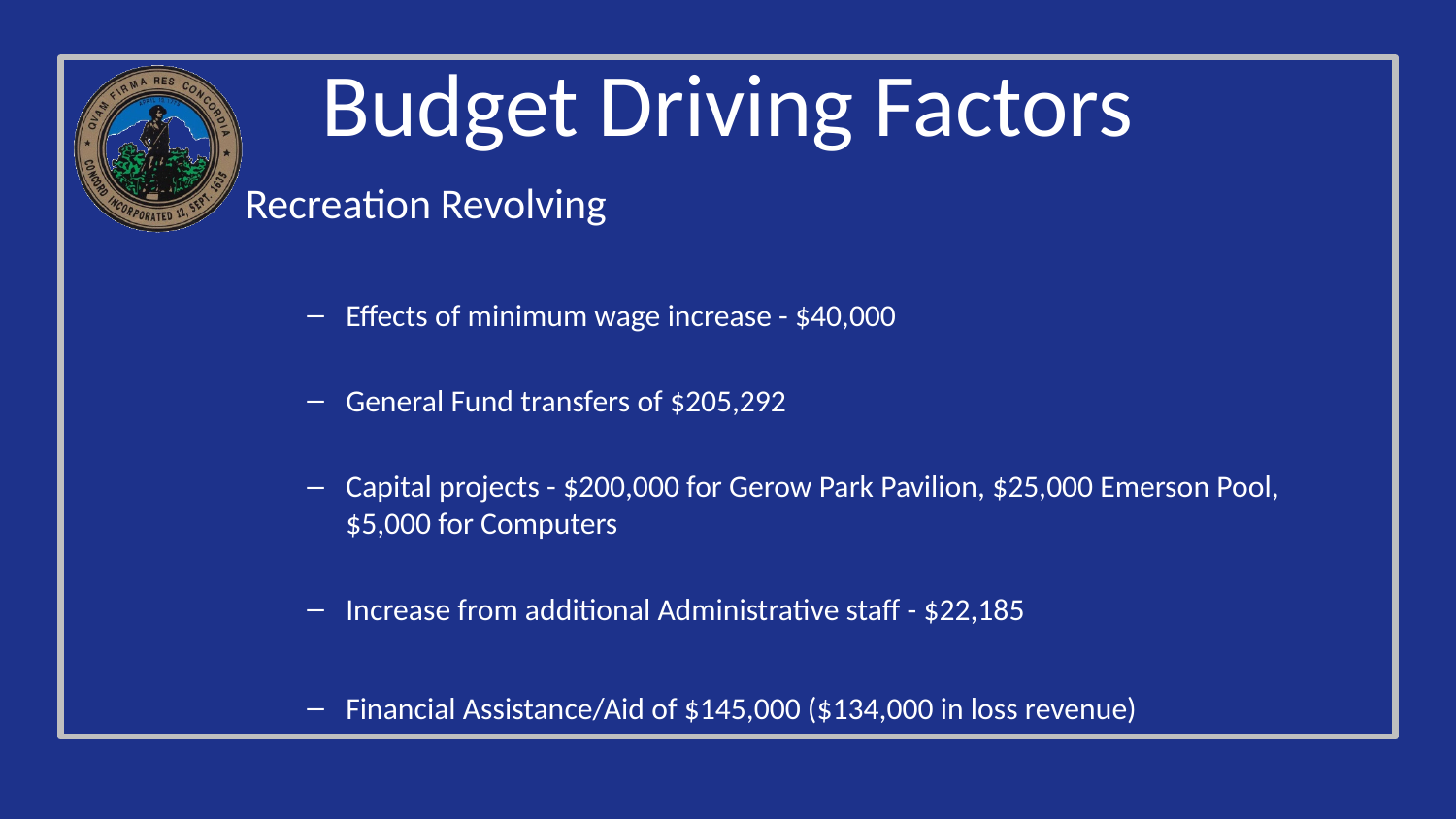

# Budget Driving Factors
Recreation Revolving

Effects of minimum wage increase - $40,000

General Fund transfers of $205,292

Capital projects - $200,000 for Gerow Park Pavilion, $25,000 Emerson Pool, $5,000 for Computers

Increase from additional Administrative staff - $22,185

Financial Assistance/Aid of $145,000 ($134,000 in loss revenue)